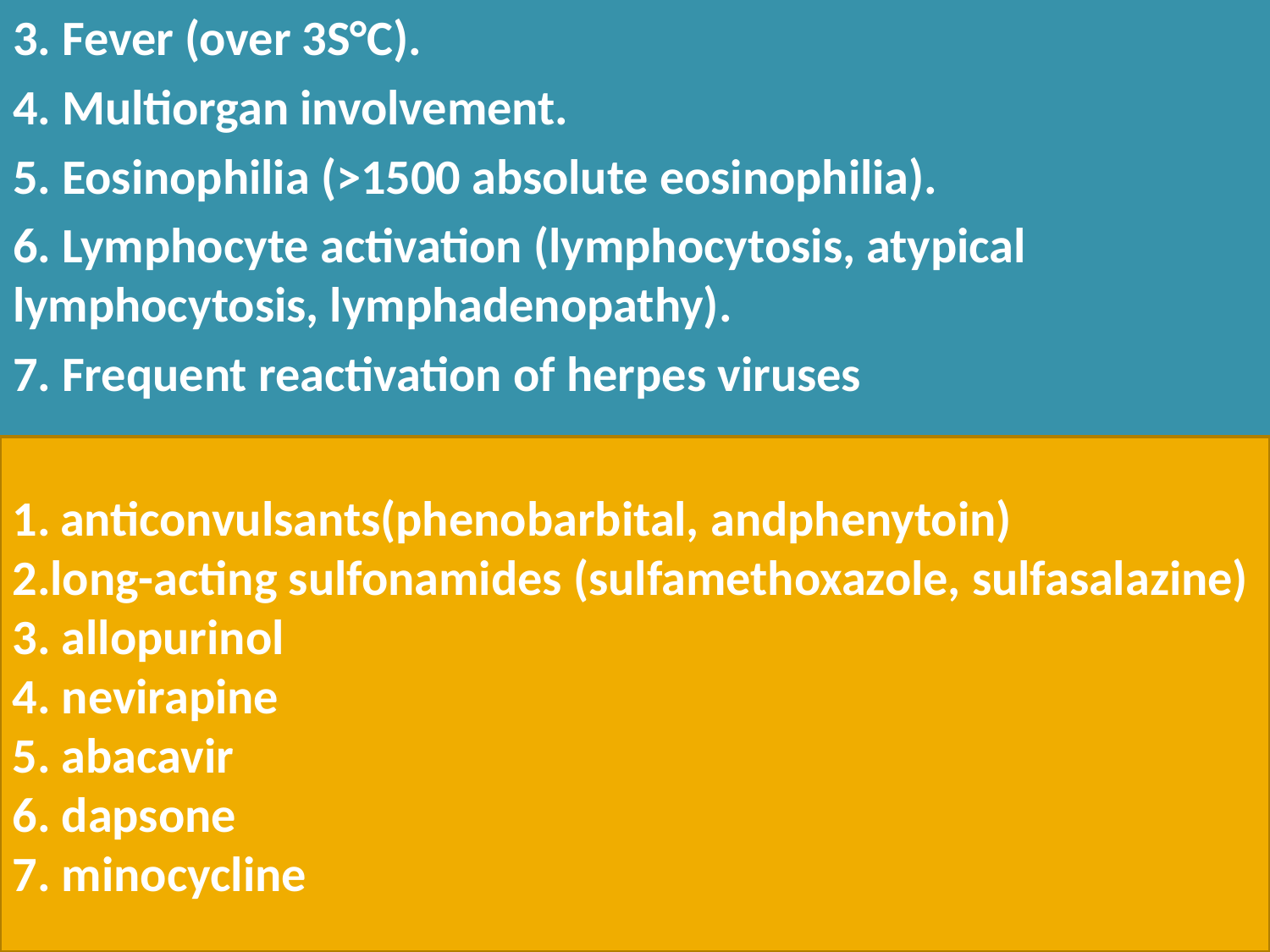

3. Fever (over 3S°C).
4. Multiorgan involvement.
5. Eosinophilia (>1500 absolute eosinophilia).
6. Lymphocyte activation (lymphocytosis, atypical lymphocytosis, lymphadenopathy).
7. Frequent reactivation of herpes viruses

anticonvulsants(phenobarbital, andphenytoin)
2.long-acting sulfonamides (sulfamethoxazole, sulfasalazine)
3. allopurinol
4. nevirapine
5. abacavir
6. dapsone
7. minocycline